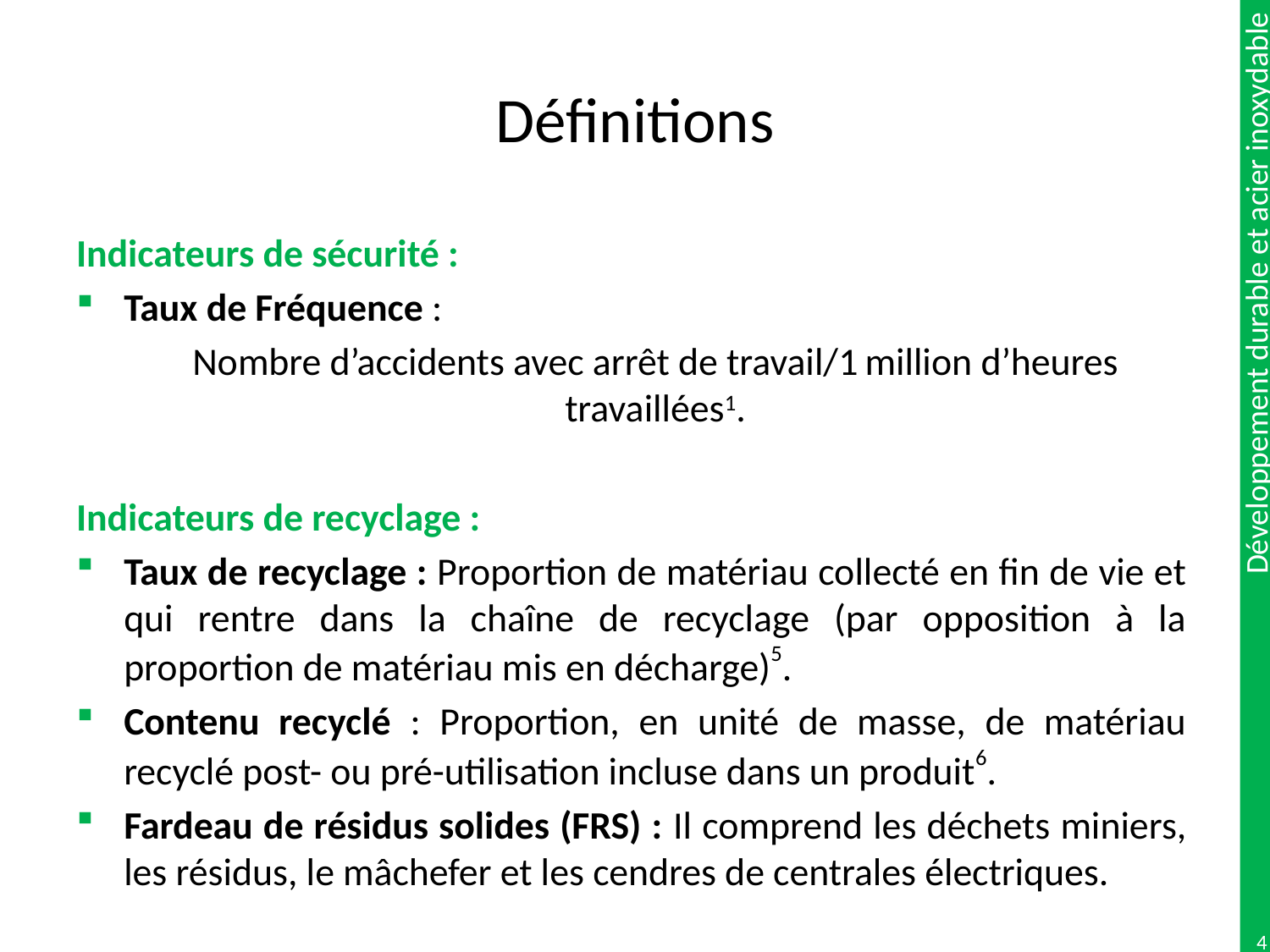

# Définitions
Indicateurs de sécurité :
Taux de Fréquence :
	Nombre d’accidents avec arrêt de travail/1 million d’heures travaillées1.

Indicateurs de recyclage :
Taux de recyclage : Proportion de matériau collecté en fin de vie et qui rentre dans la chaîne de recyclage (par opposition à la proportion de matériau mis en décharge)5.
Contenu recyclé : Proportion, en unité de masse, de matériau recyclé post- ou pré-utilisation incluse dans un produit6.
Fardeau de résidus solides (FRS) : Il comprend les déchets miniers, les résidus, le mâchefer et les cendres de centrales électriques.
4